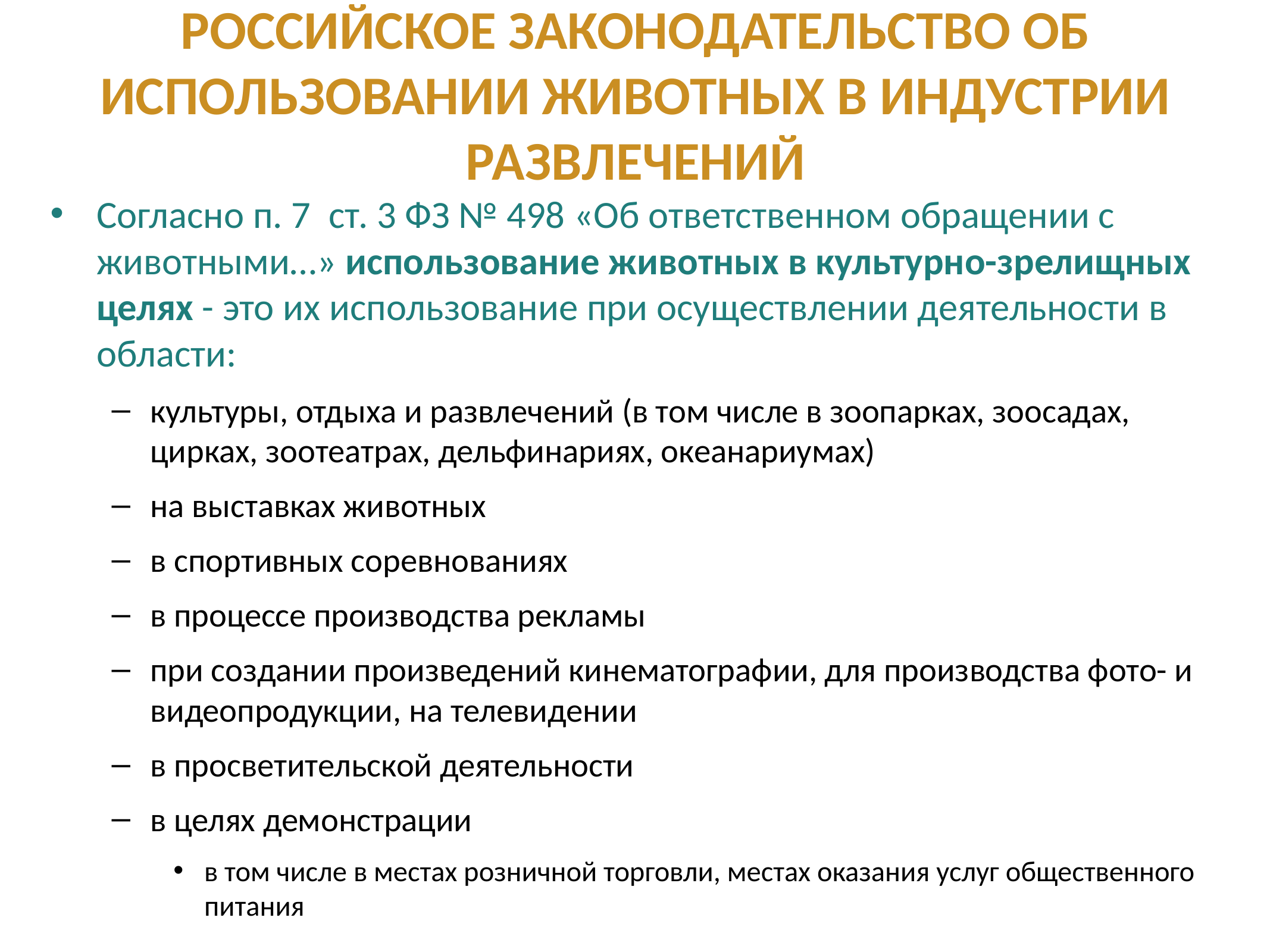

# Российское законодательство об использовании животных в индустрии развлечений
Согласно п. 7  ст. 3 ФЗ № 498 «Об ответственном обращении с животными…» использование животных в культурно-зрелищных целях - это их использование при осуществлении деятельности в области:
культуры, отдыха и развлечений (в том числе в зоопарках, зоосадах, цирках, зоотеатрах, дельфинариях, океанариумах)
на выставках животных
в спортивных соревнованиях
в процессе производства рекламы
при создании произведений кинематографии, для производства фото- и видеопродукции, на телевидении
в просветительской деятельности
в целях демонстрации
в том числе в местах розничной торговли, местах оказания услуг общественного питания